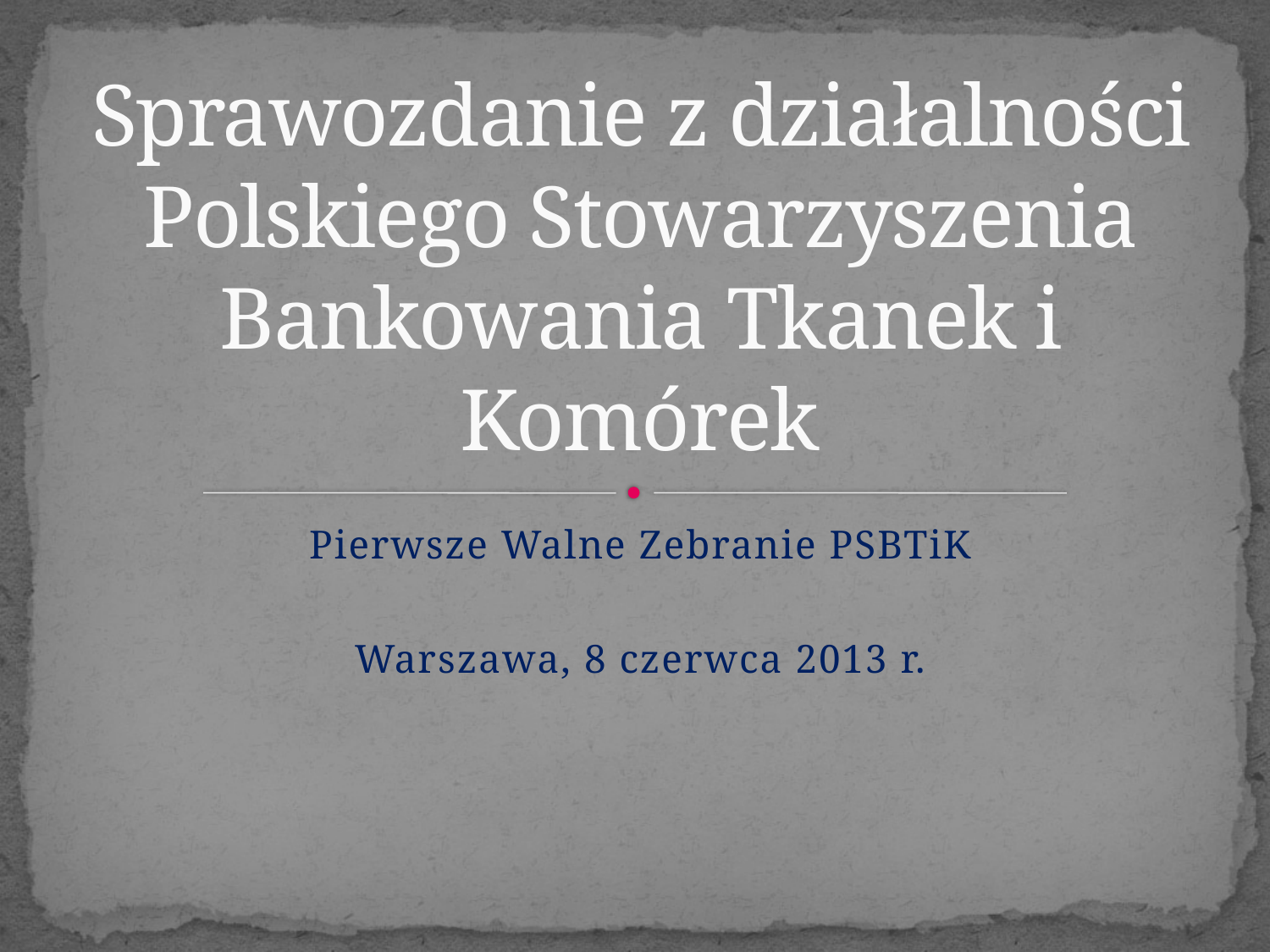

# Sprawozdanie z działalności Polskiego Stowarzyszenia Bankowania Tkanek i Komórek
Pierwsze Walne Zebranie PSBTiK

Warszawa, 8 czerwca 2013 r.